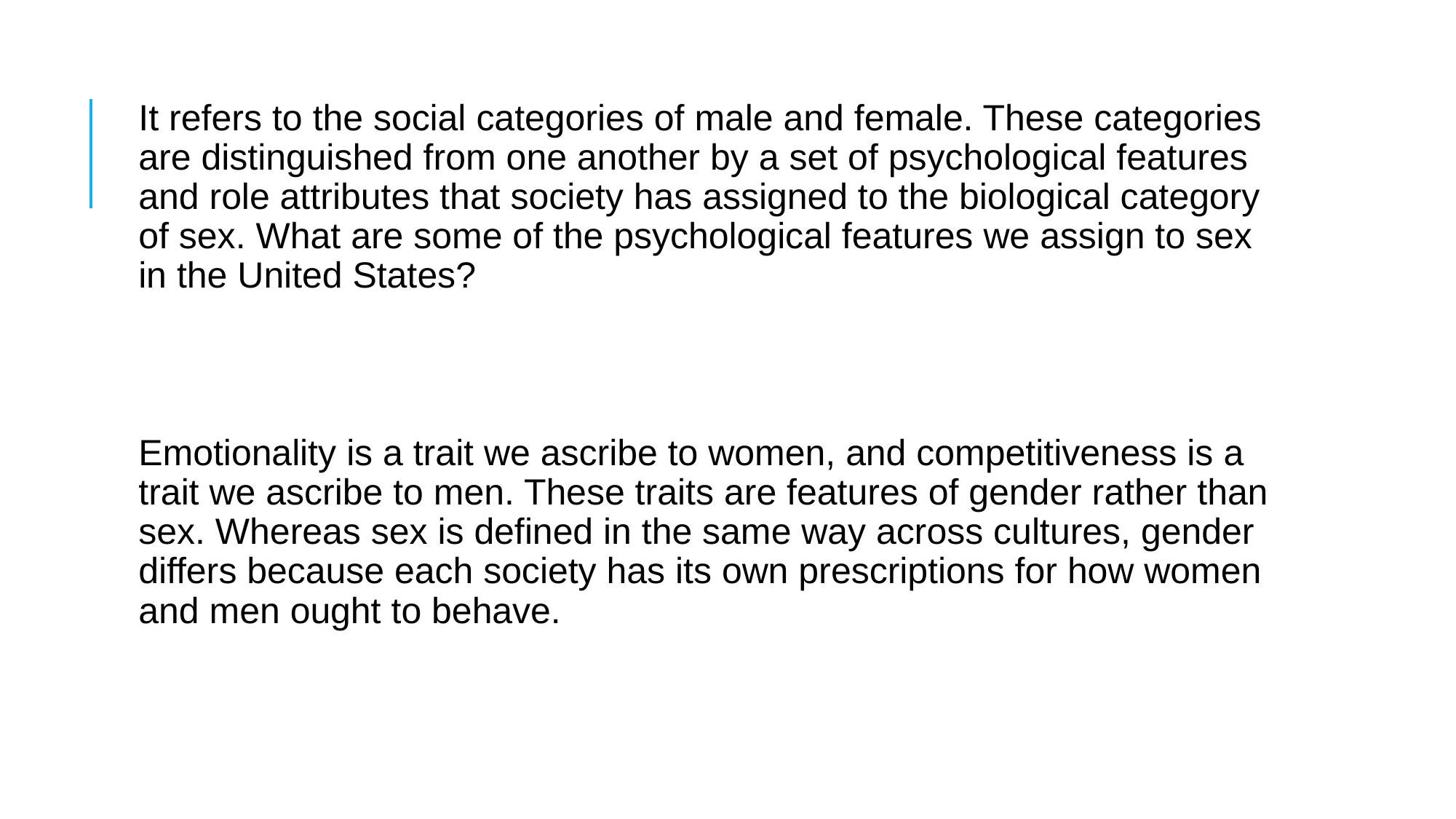

It refers to the social categories of male and female. These categories are distinguished from one another by a set of psychological features and role attributes that society has assigned to the biological category of sex. What are some of the psychological features we assign to sex in the United States?

Emotionality is a trait we ascribe to women, and competitiveness is a trait we ascribe to men. These traits are features of gender rather than sex. Whereas sex is defined in the same way across cultures, gender differs because each society has its own prescriptions for how women and men ought to behave.